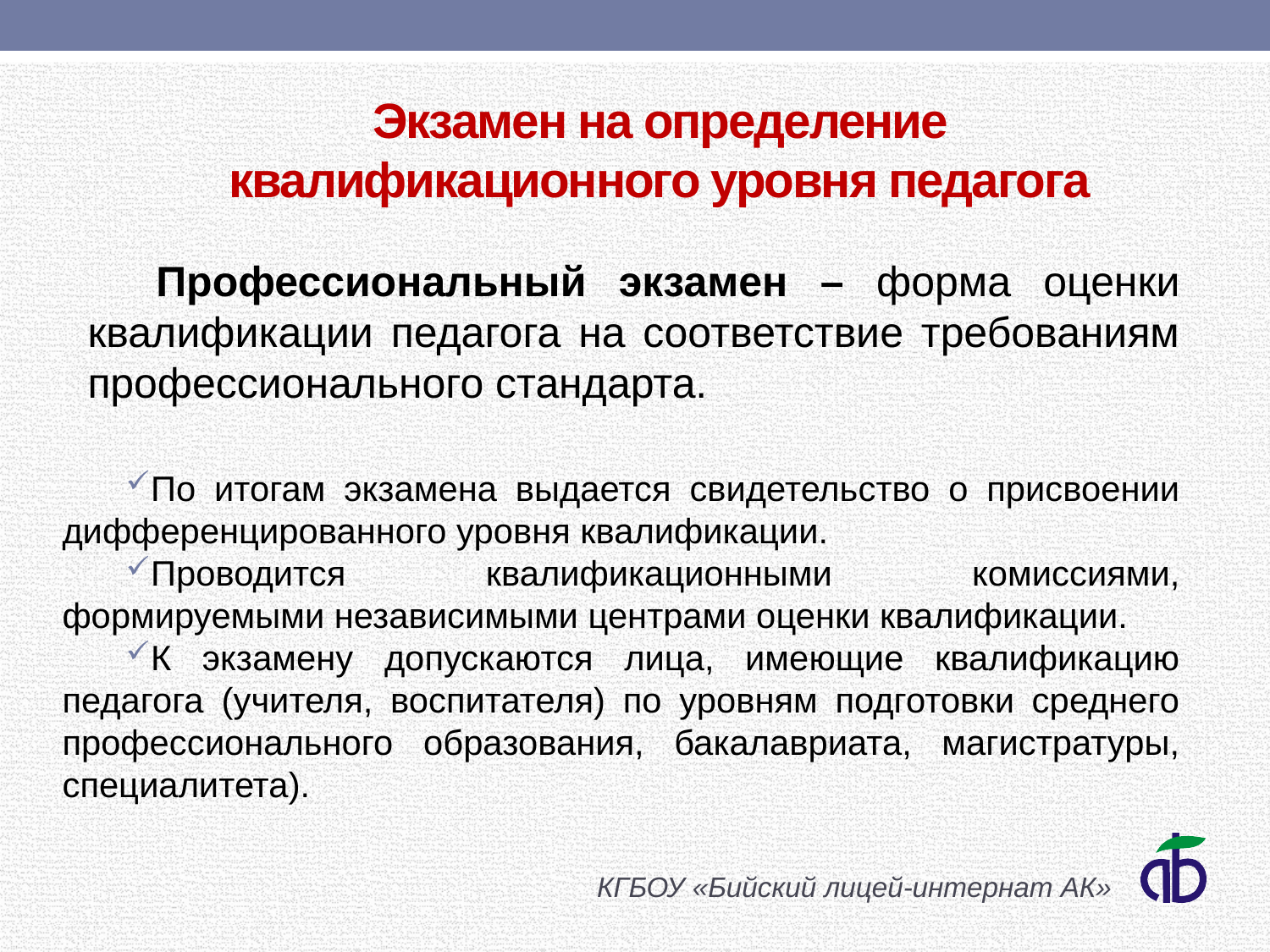

# Экзамен на определение квалификационного уровня педагога
 Профессиональный экзамен – форма оценки квалификации педагога на соответствие требованиям профессионального стандарта.

По итогам экзамена выдается свидетельство о присвоении дифференцированного уровня квалификации.
Проводится квалификационными комиссиями, формируемыми независимыми центрами оценки квалификации.
К экзамену допускаются лица, имеющие квалификацию педагога (учителя, воспитателя) по уровням подготовки среднего профессионального образования, бакалавриата, магистратуры, специалитета).